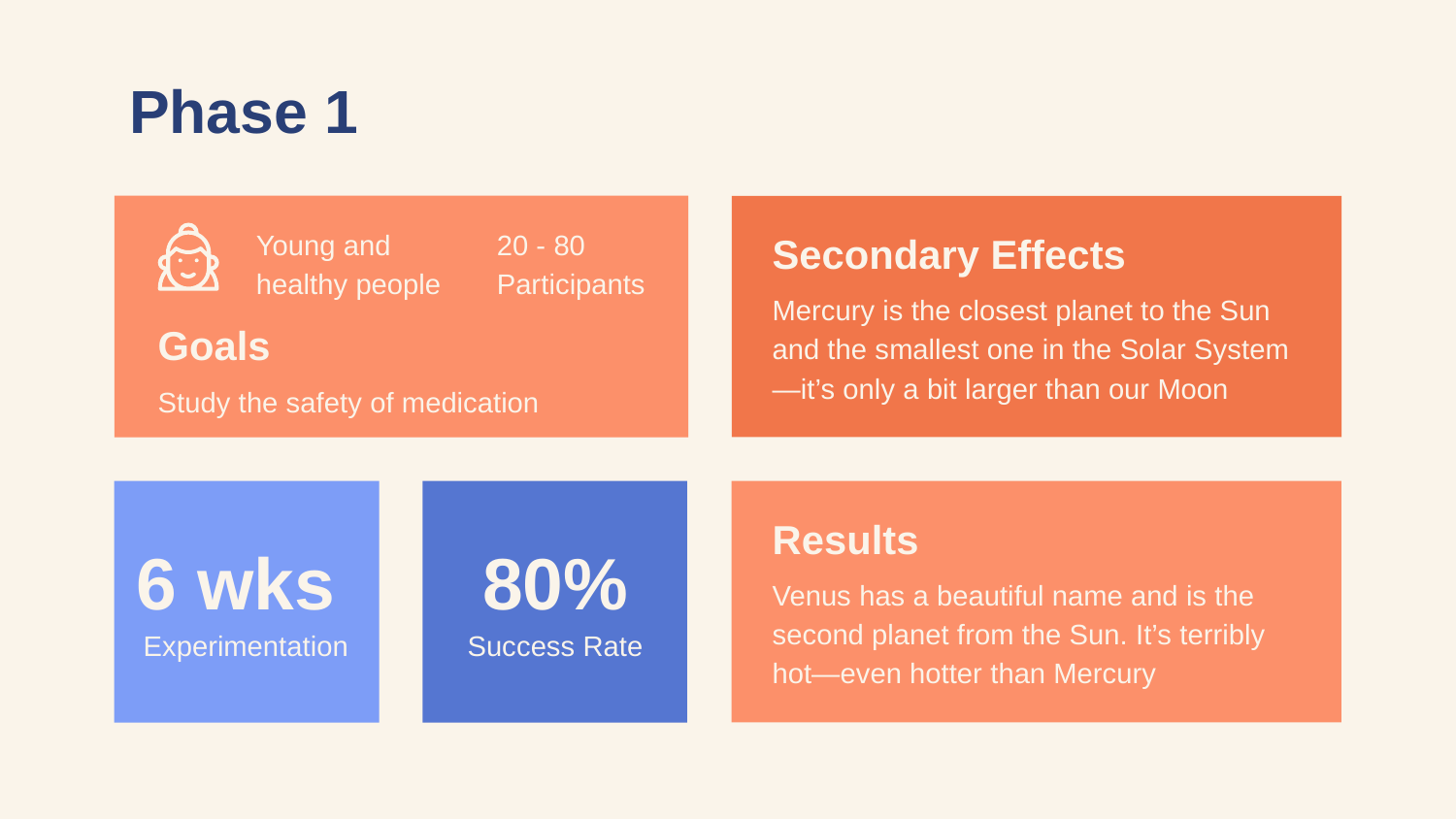

# Phase 1
20 - 80 Participants
Young and healthy people

Secondary Effects
Mercury is the closest planet to the Sun and the smallest one in the Solar System—it’s only a bit larger than our Moon

Goals
Study the safety of medication

Results
6 wks
80%
Venus has a beautiful name and is the second planet from the Sun. It’s terribly hot—even hotter than Mercury
Experimentation
Success Rate